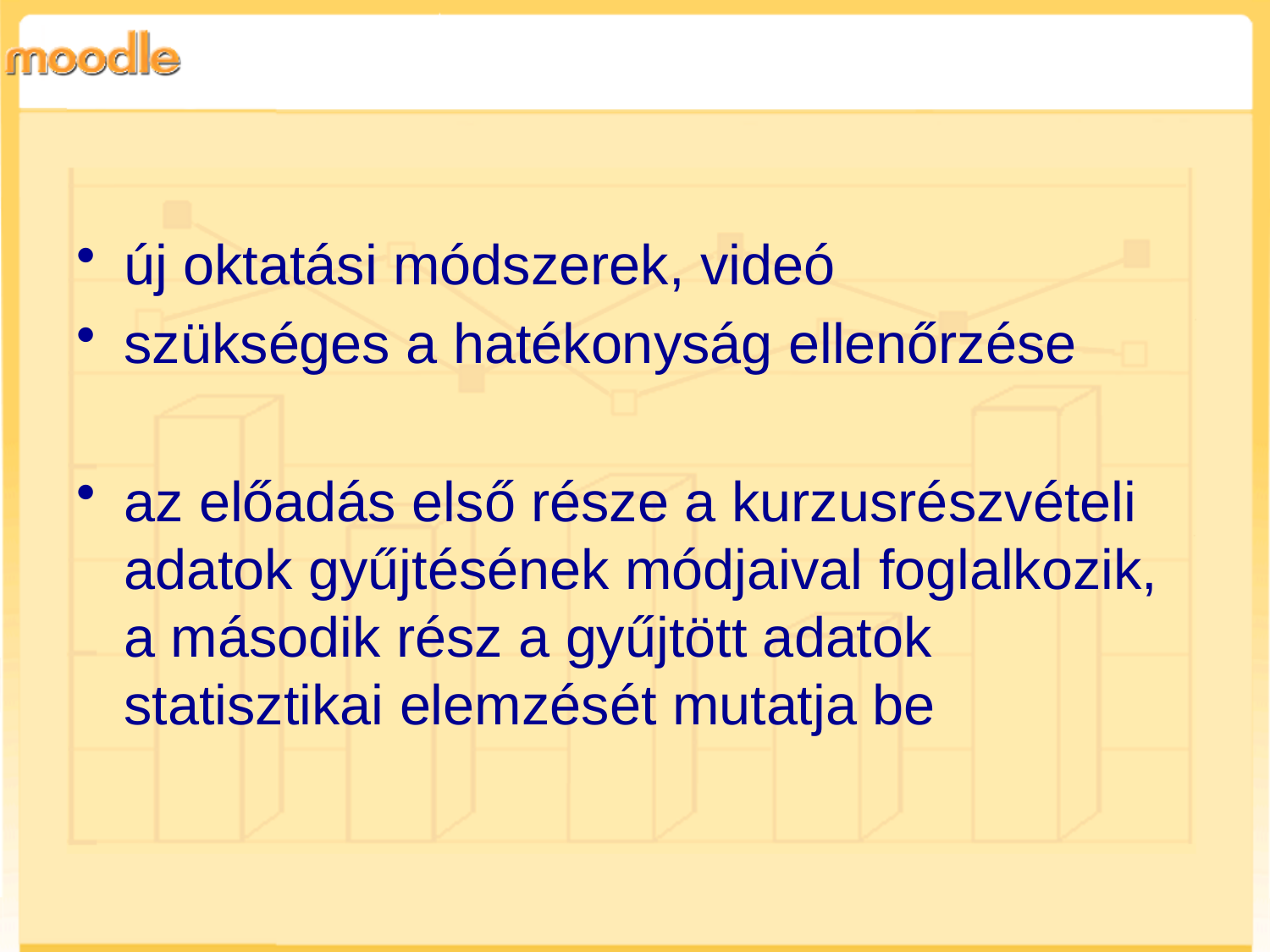

új oktatási módszerek, videó
szükséges a hatékonyság ellenőrzése

az előadás első része a kurzusrészvételi adatok gyűjtésének módjaival foglalkozik, a második rész a gyűjtött adatok statisztikai elemzését mutatja be